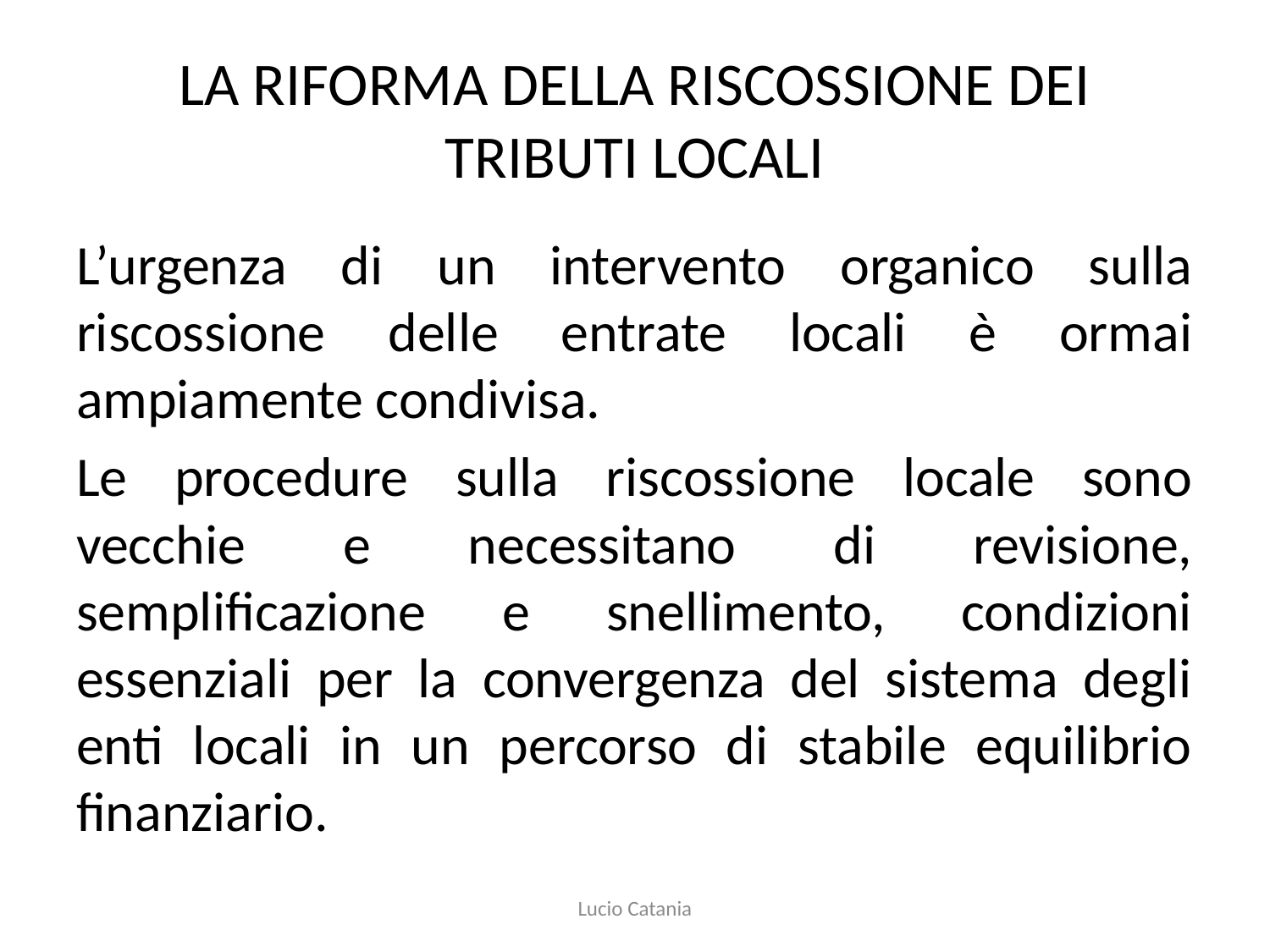

# LA RIFORMA DELLA RISCOSSIONE DEI TRIBUTI LOCALI
L’urgenza di un intervento organico sulla riscossione delle entrate locali è ormai ampiamente condivisa.
Le procedure sulla riscossione locale sono vecchie e necessitano di revisione, semplificazione e snellimento, condizioni essenziali per la convergenza del sistema degli enti locali in un percorso di stabile equilibrio finanziario.
Lucio Catania